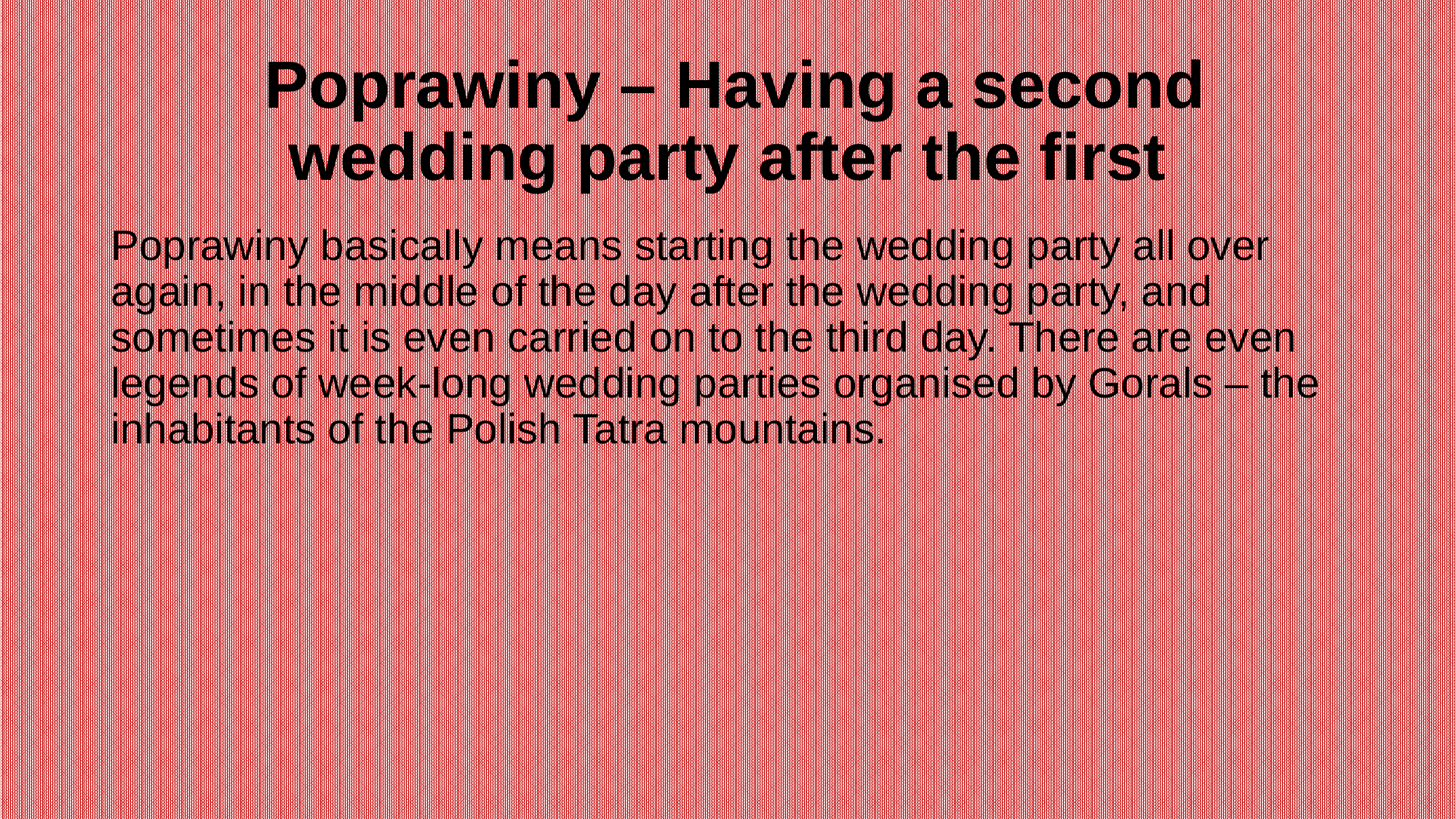

# Poprawiny – Having a second wedding party after the first
Poprawiny basically means starting the wedding party all over again, in the middle of the day after the wedding party, and sometimes it is even carried on to the third day. There are even legends of week-long wedding parties organised by Gorals – the inhabitants of the Polish Tatra mountains.